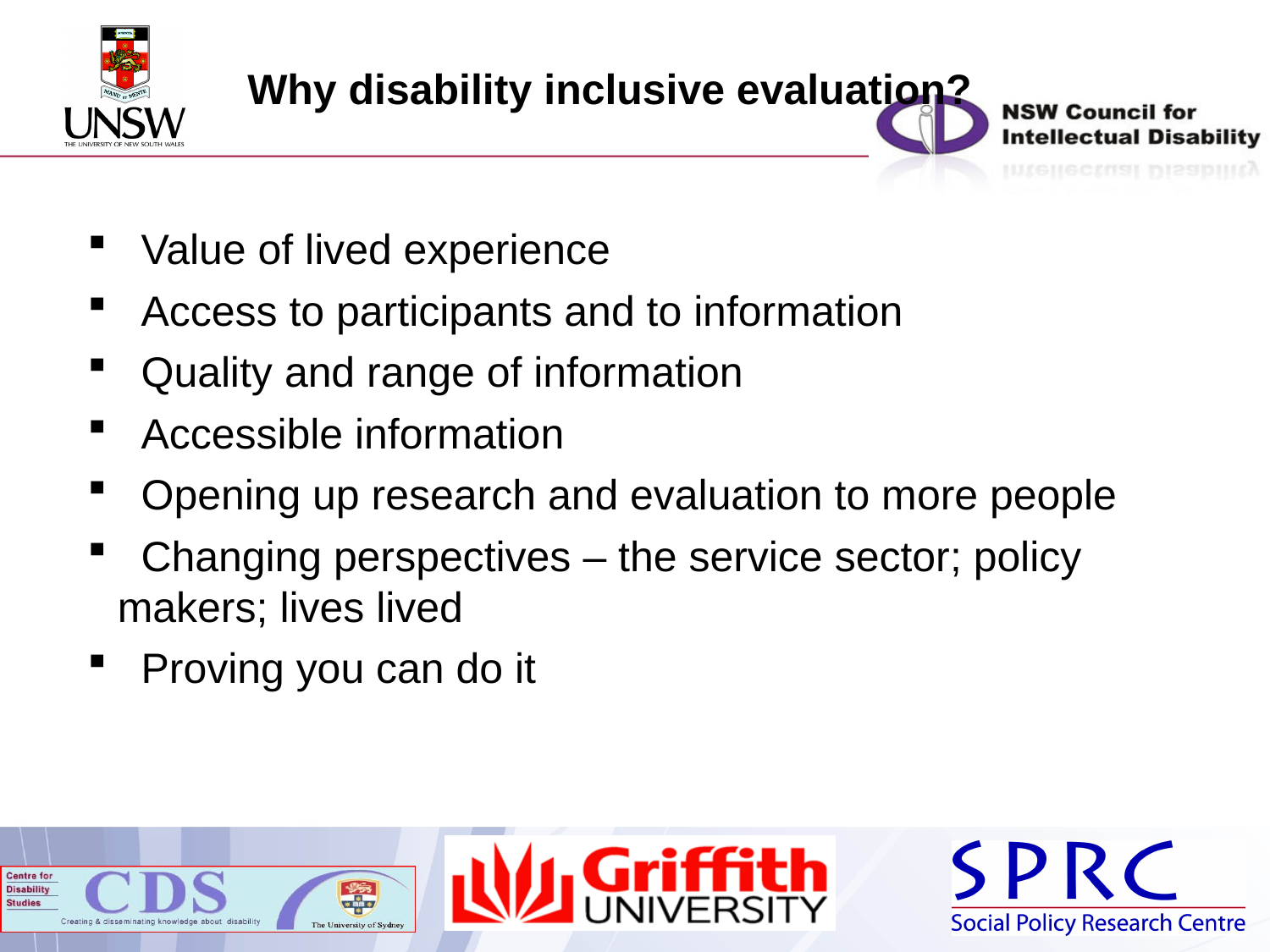

Why disability inclusive evaluation?
  Value of lived experience
  Access to participants and to information
  Quality and range of information
  Accessible information
  Opening up research and evaluation to more people
  Changing perspectives – the service sector; policy    makers; lives lived
  Proving you can do it